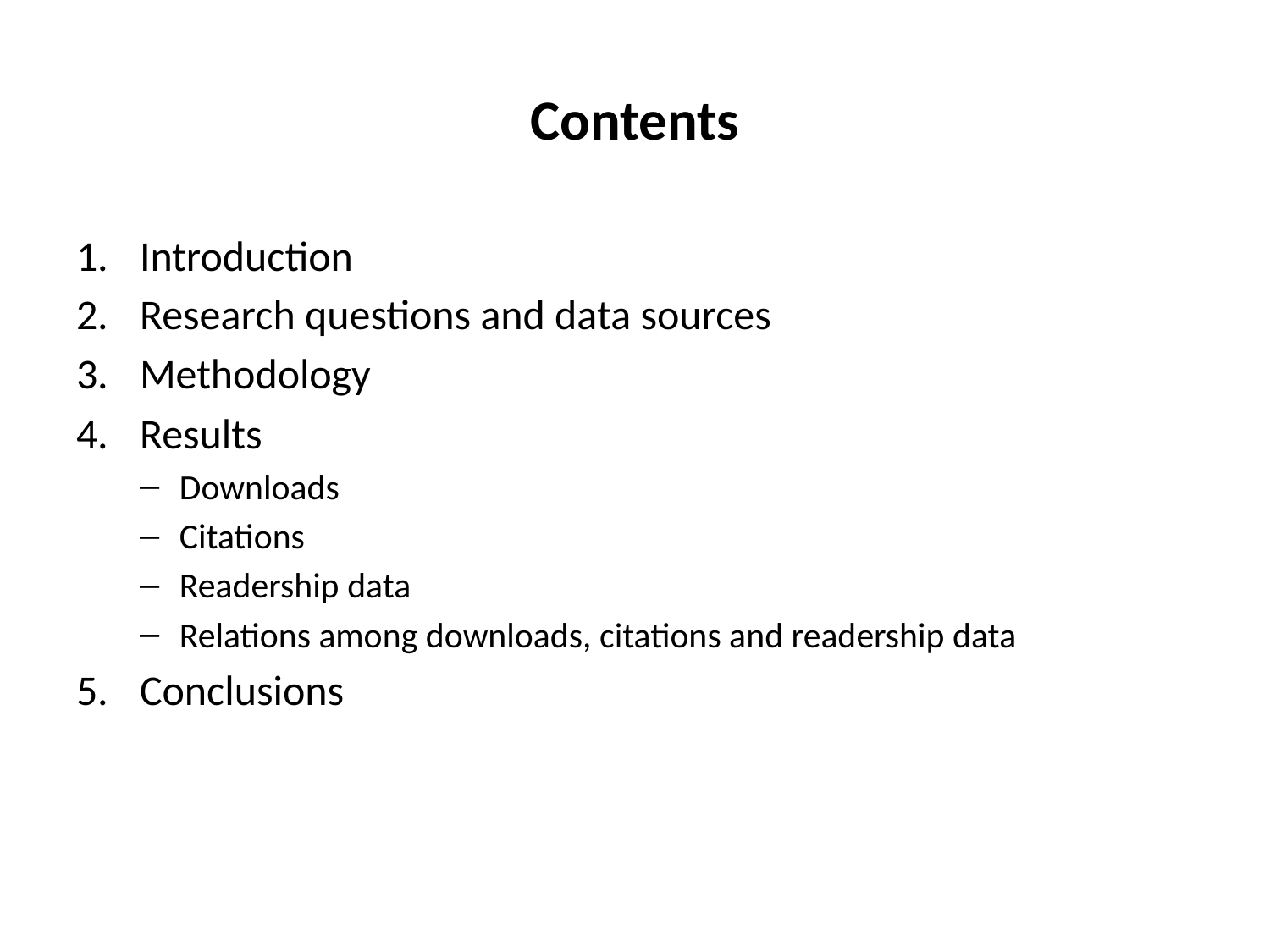

# Contents
Introduction
Research questions and data sources
Methodology
Results
Downloads
Citations
Readership data
Relations among downloads, citations and readership data
Conclusions